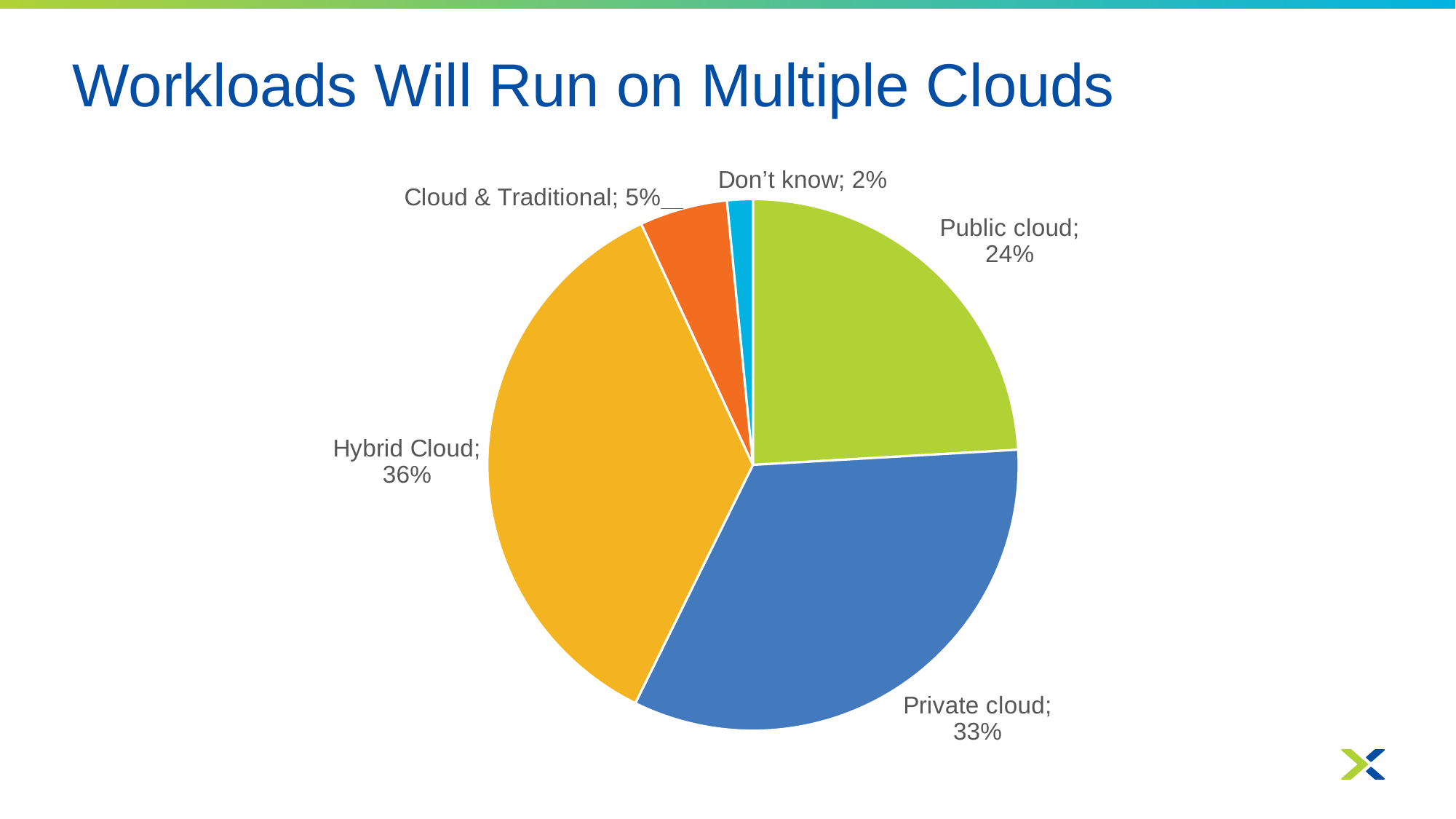

# Workloads Will Run on Multiple Clouds

### Chart

| Category | Sales |
|---|---|
| Public cloud | 24.0869565217391 |
| Private cloud | 33.2173913043478 |
| Hybrid Cloud | 35.7826086956522 |
| Cloud & Traditional | 5.34782608695652 |
| Don’t know | 1.56521739130435 |